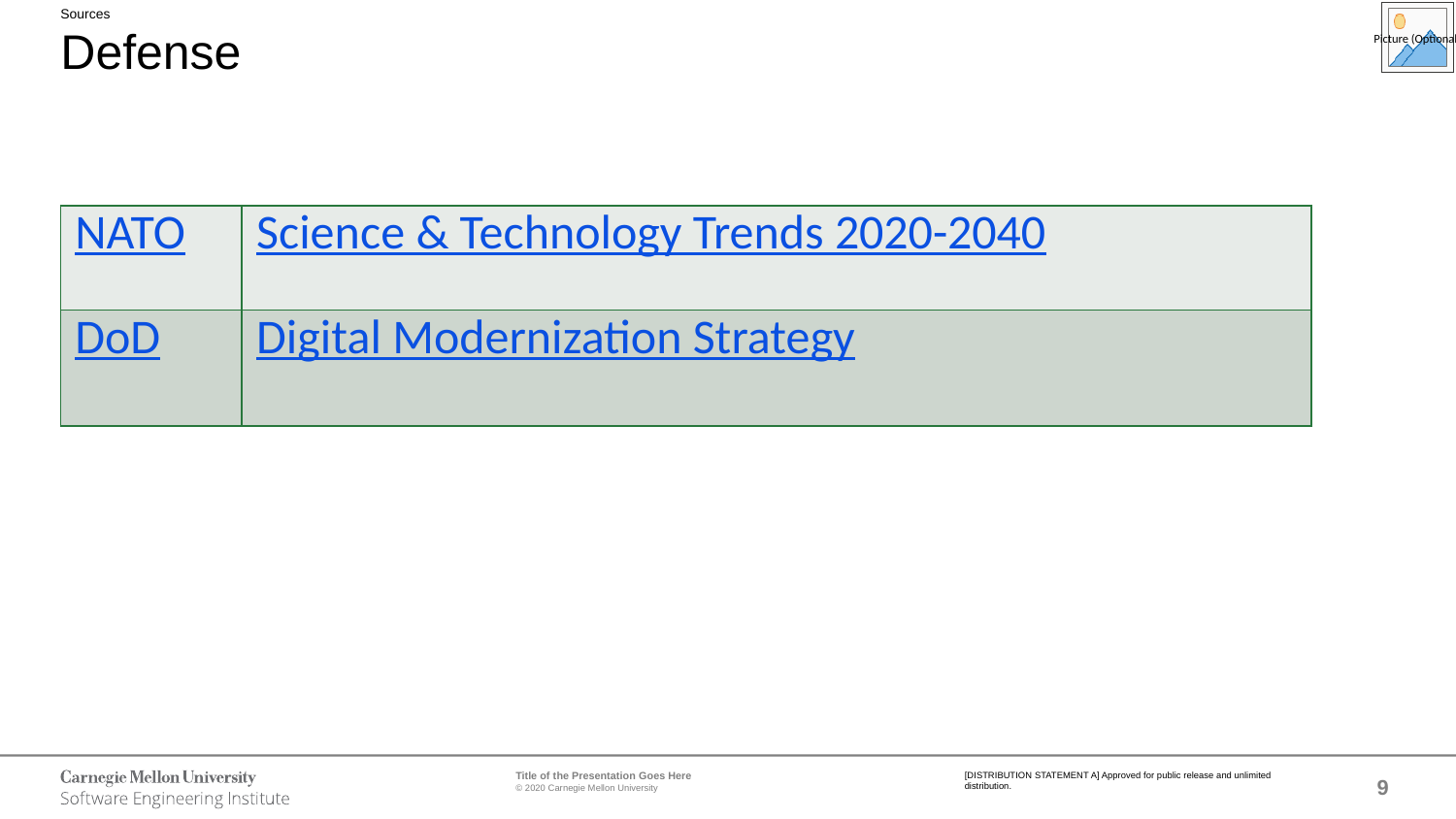

Sources
# Defense
| NATO | Science & Technology Trends 2020-2040 |
| --- | --- |
| DoD | Digital Modernization Strategy |